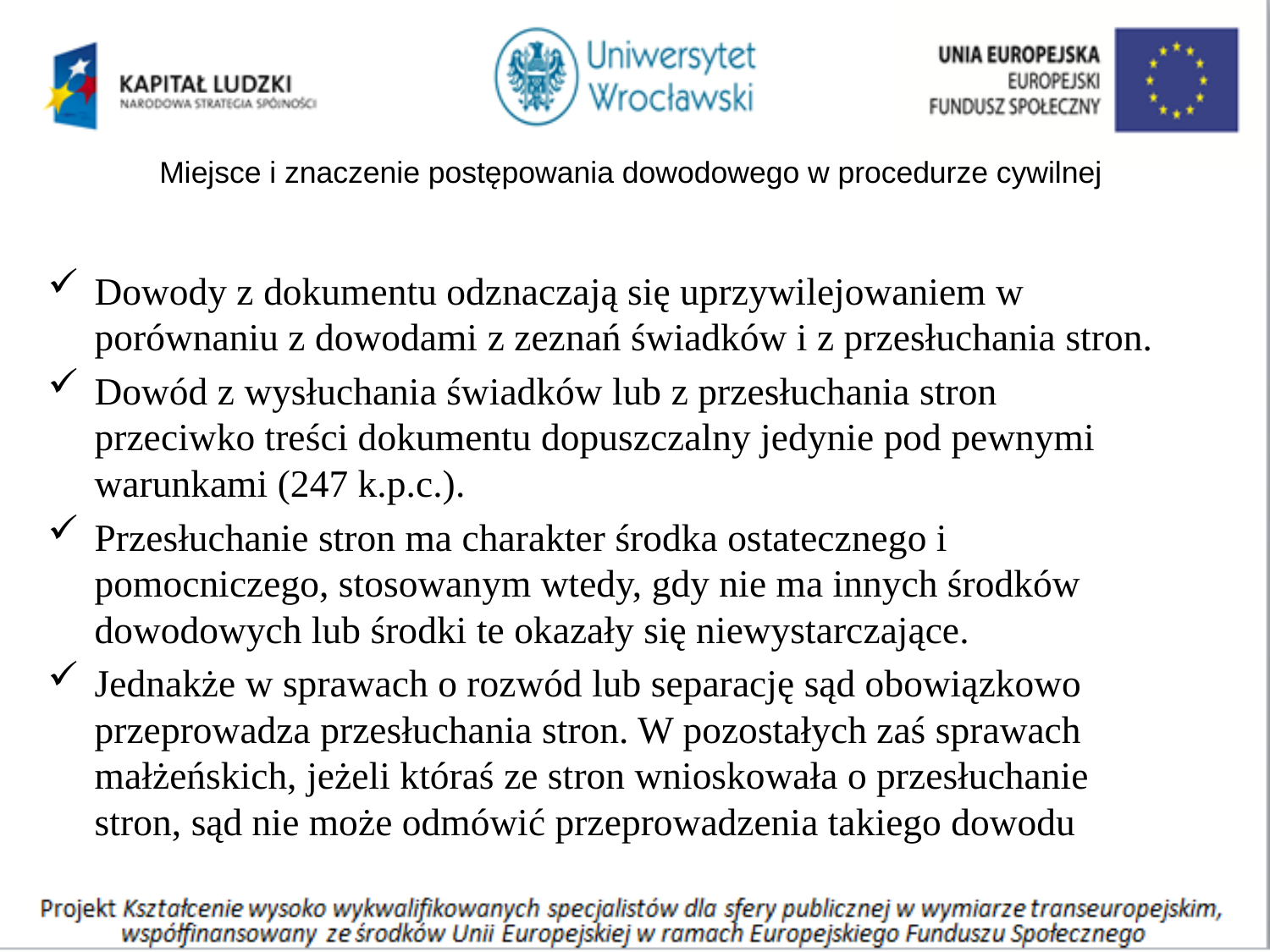

# Miejsce i znaczenie postępowania dowodowego w procedurze cywilnej

Dowody z dokumentu odznaczają się uprzywilejowaniem w porównaniu z dowodami z zeznań świadków i z przesłuchania stron.
Dowód z wysłuchania świadków lub z przesłuchania stron przeciwko treści dokumentu dopuszczalny jedynie pod pewnymi warunkami (247 k.p.c.).
Przesłuchanie stron ma charakter środka ostatecznego i pomocniczego, stosowanym wtedy, gdy nie ma innych środków dowodowych lub środki te okazały się niewystarczające.
Jednakże w sprawach o rozwód lub separację sąd obowiązkowo przeprowadza przesłuchania stron. W pozostałych zaś sprawach małżeńskich, jeżeli któraś ze stron wnioskowała o przesłuchanie stron, sąd nie może odmówić przeprowadzenia takiego dowodu